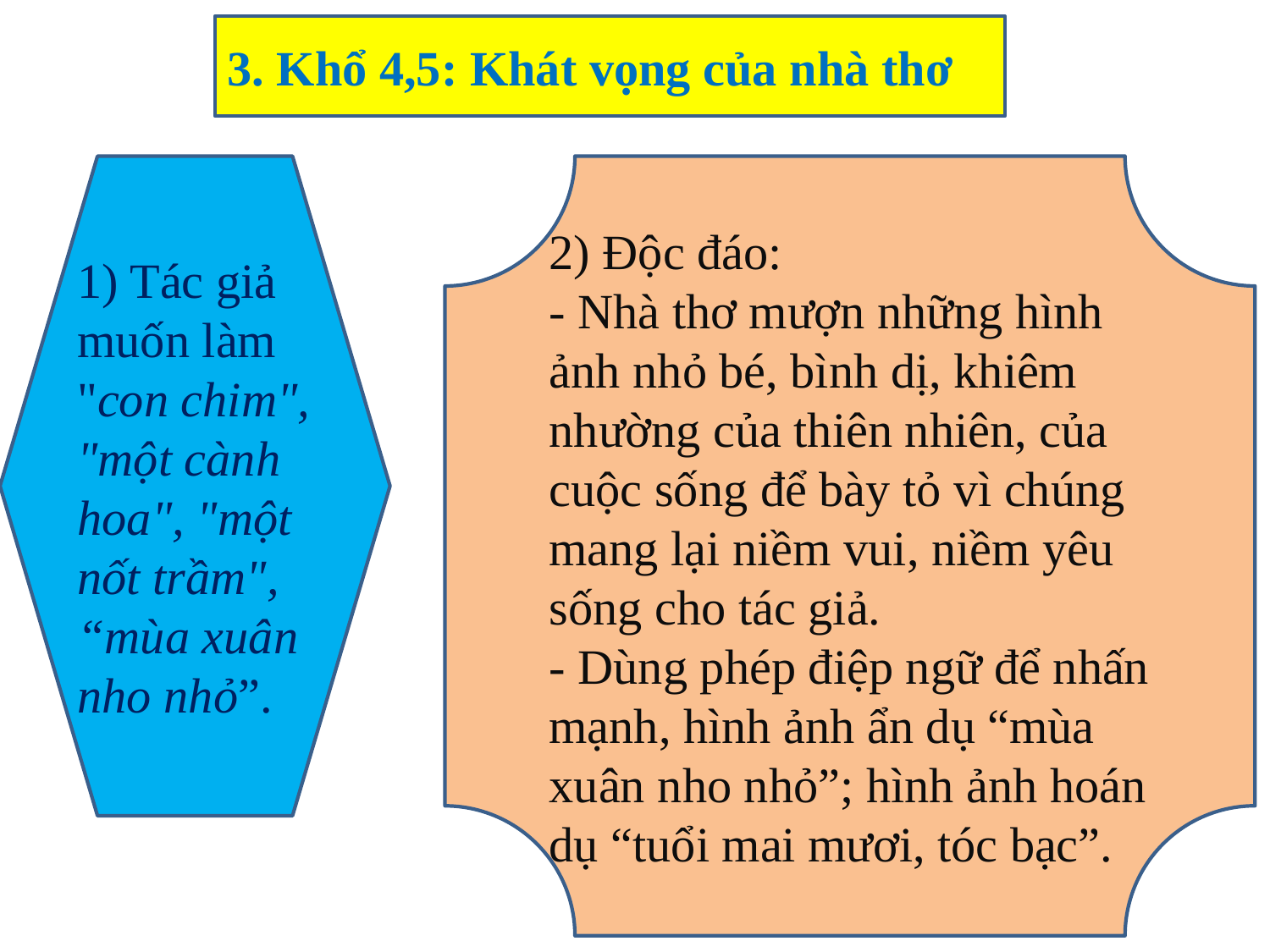

3. Khổ 4,5: Khát vọng của nhà thơ
1) Tác giả muốn làm "con chim", "một cành hoa", "một nốt trầm", “mùa xuân nho nhỏ”.
2) Độc đáo:
- Nhà thơ mượn những hình ảnh nhỏ bé, bình dị, khiêm nhường của thiên nhiên, của cuộc sống để bày tỏ vì chúng mang lại niềm vui, niềm yêu sống cho tác giả.
- Dùng phép điệp ngữ để nhấn mạnh, hình ảnh ẩn dụ “mùa xuân nho nhỏ”; hình ảnh hoán dụ “tuổi mai mươi, tóc bạc”.